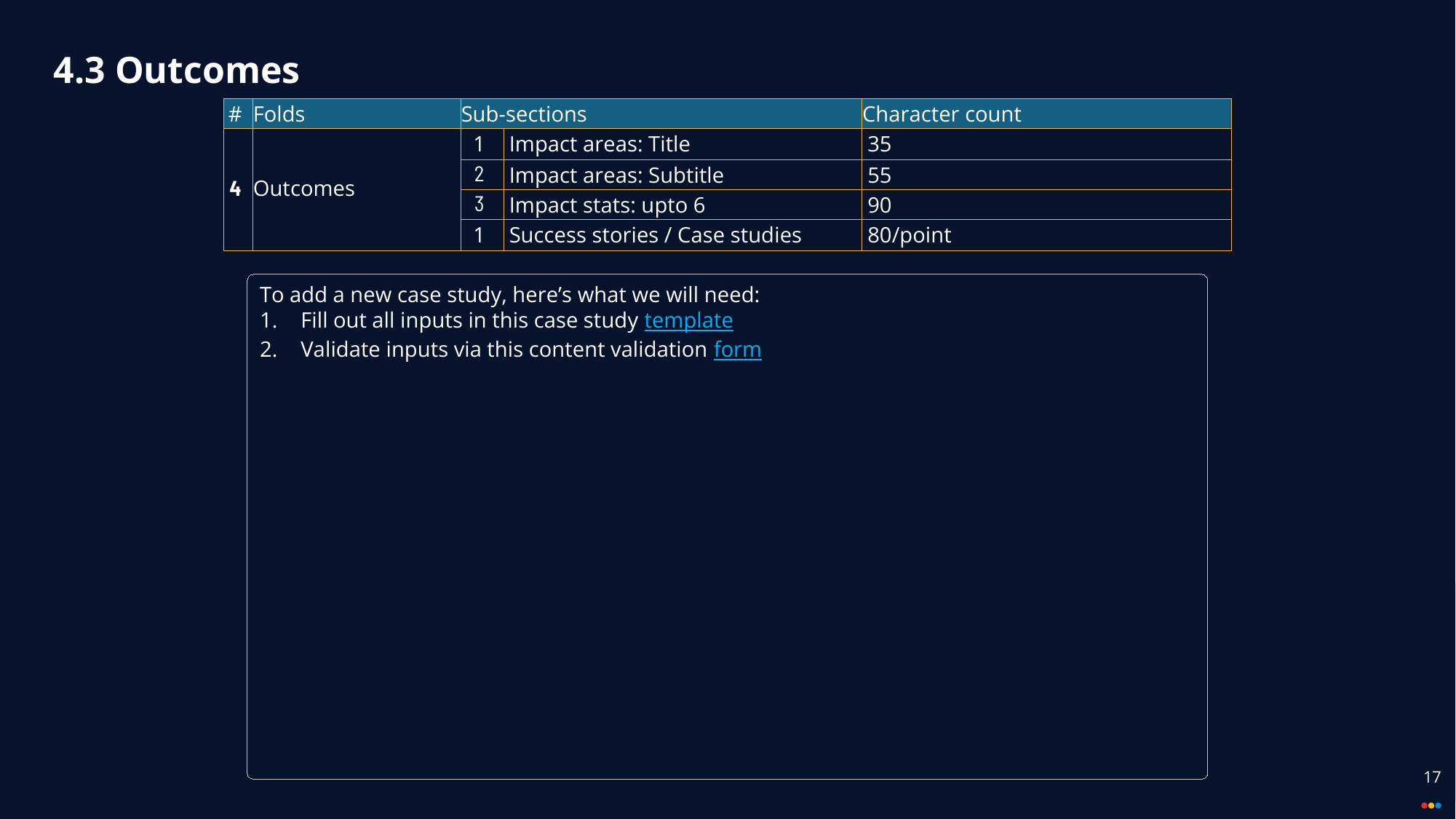

# 4.3 Outcomes
| # | Folds | Sub-sections |  | Character count |
| --- | --- | --- | --- | --- |
| 4 | Outcomes | 1 | Impact areas: Title | 35 |
|  |  | 2 | Impact areas: Subtitle | 55 |
|  |  | 3 | Impact stats: upto 6 | 90 |
|  |  | 1 | Success stories / Case studies | 80/point |
To add a new case study, here’s what we will need:
Fill out all inputs in this case study template
Validate inputs via this content validation form